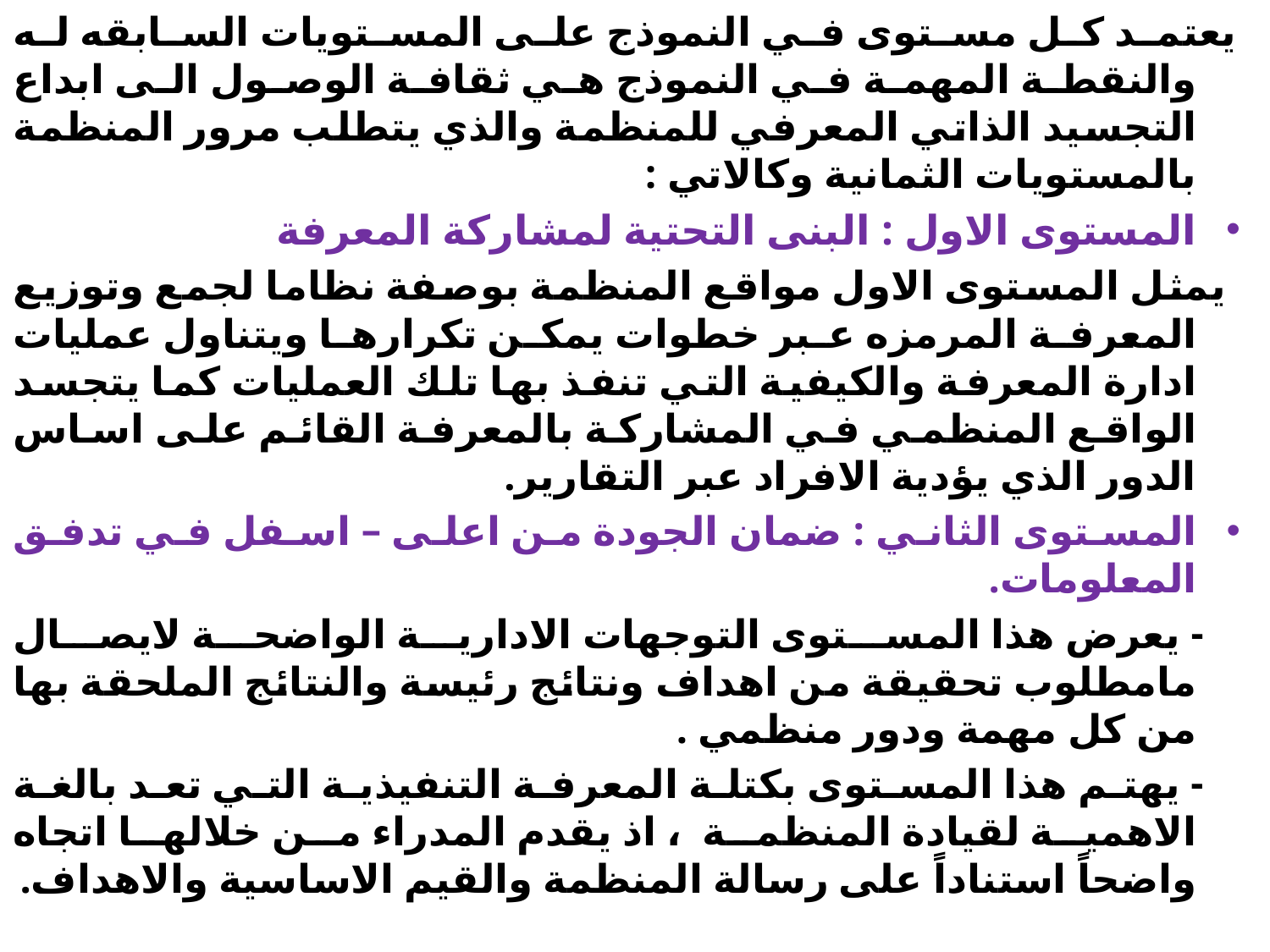

يعتمد كل مستوى في النموذج على المستويات السابقه له والنقطة المهمة في النموذج هي ثقافة الوصول الى ابداع التجسيد الذاتي المعرفي للمنظمة والذي يتطلب مرور المنظمة بالمستويات الثمانية وكالاتي :
المستوى الاول : البنى التحتية لمشاركة المعرفة
 يمثل المستوى الاول مواقع المنظمة بوصفة نظاما لجمع وتوزيع المعرفة المرمزه عبر خطوات يمكن تكرارها ويتناول عمليات ادارة المعرفة والكيفية التي تنفذ بها تلك العمليات كما يتجسد الواقع المنظمي في المشاركة بالمعرفة القائم على اساس الدور الذي يؤدية الافراد عبر التقارير.
المستوى الثاني : ضمان الجودة من اعلى – اسفل في تدفق المعلومات.
   - يعرض هذا المستوى التوجهات الادارية الواضحة لايصال مامطلوب تحقيقة من اهداف ونتائج رئيسة والنتائج الملحقة بها من كل مهمة ودور منظمي .
   - يهتم هذا المستوى بكتلة المعرفة التنفيذية التي تعد بالغة الاهمية لقيادة المنظمة  ، اذ يقدم المدراء من خلالها اتجاه واضحاً استناداً على رسالة المنظمة والقيم الاساسية والاهداف.